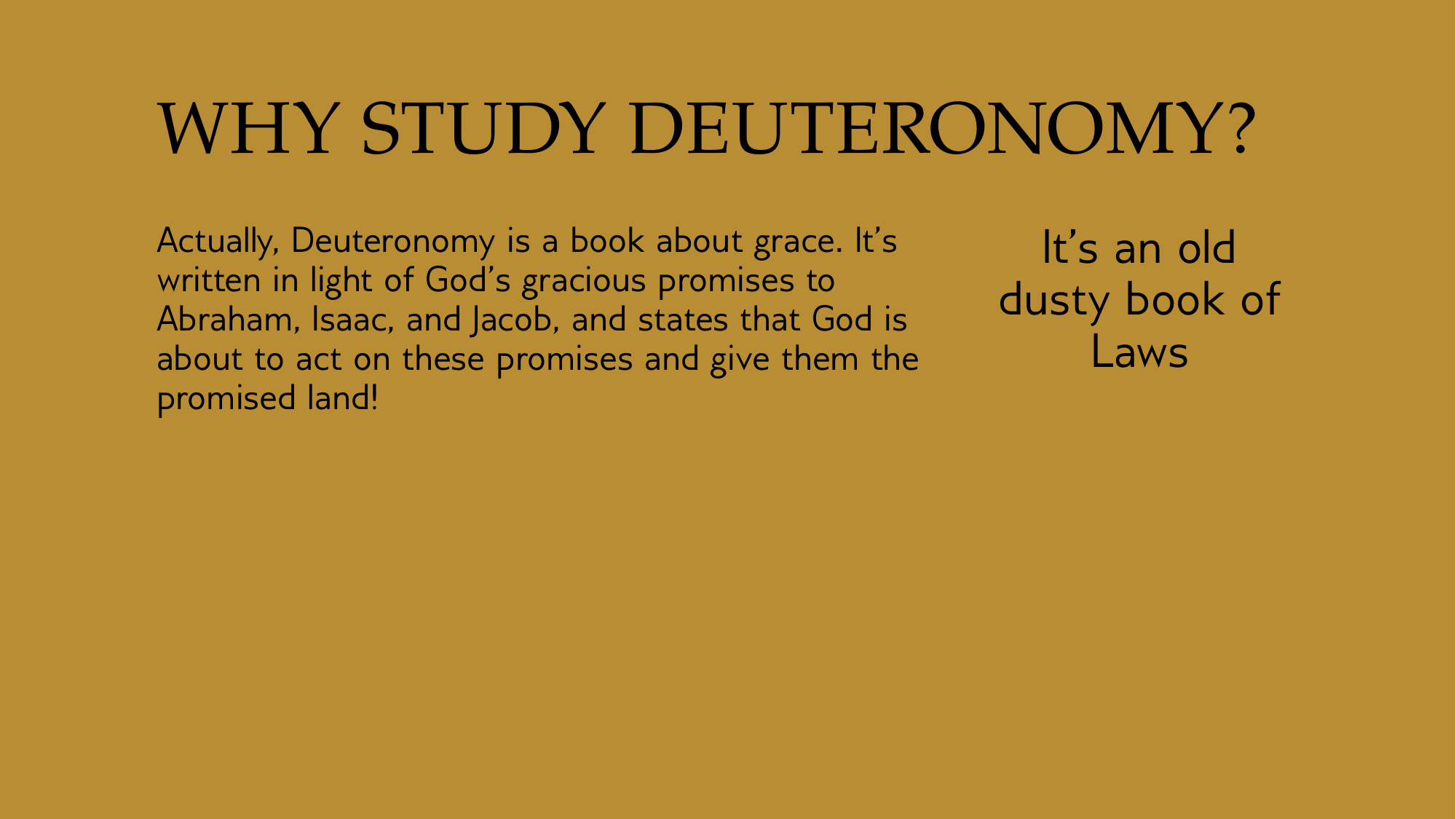

# Why Study Deuteronomy?
Actually, Deuteronomy is a book about grace. It’s written in light of God’s gracious promises to Abraham, Isaac, and Jacob, and states that God is about to act on these promises and give them the promised land!
It’s an old dusty book of Laws